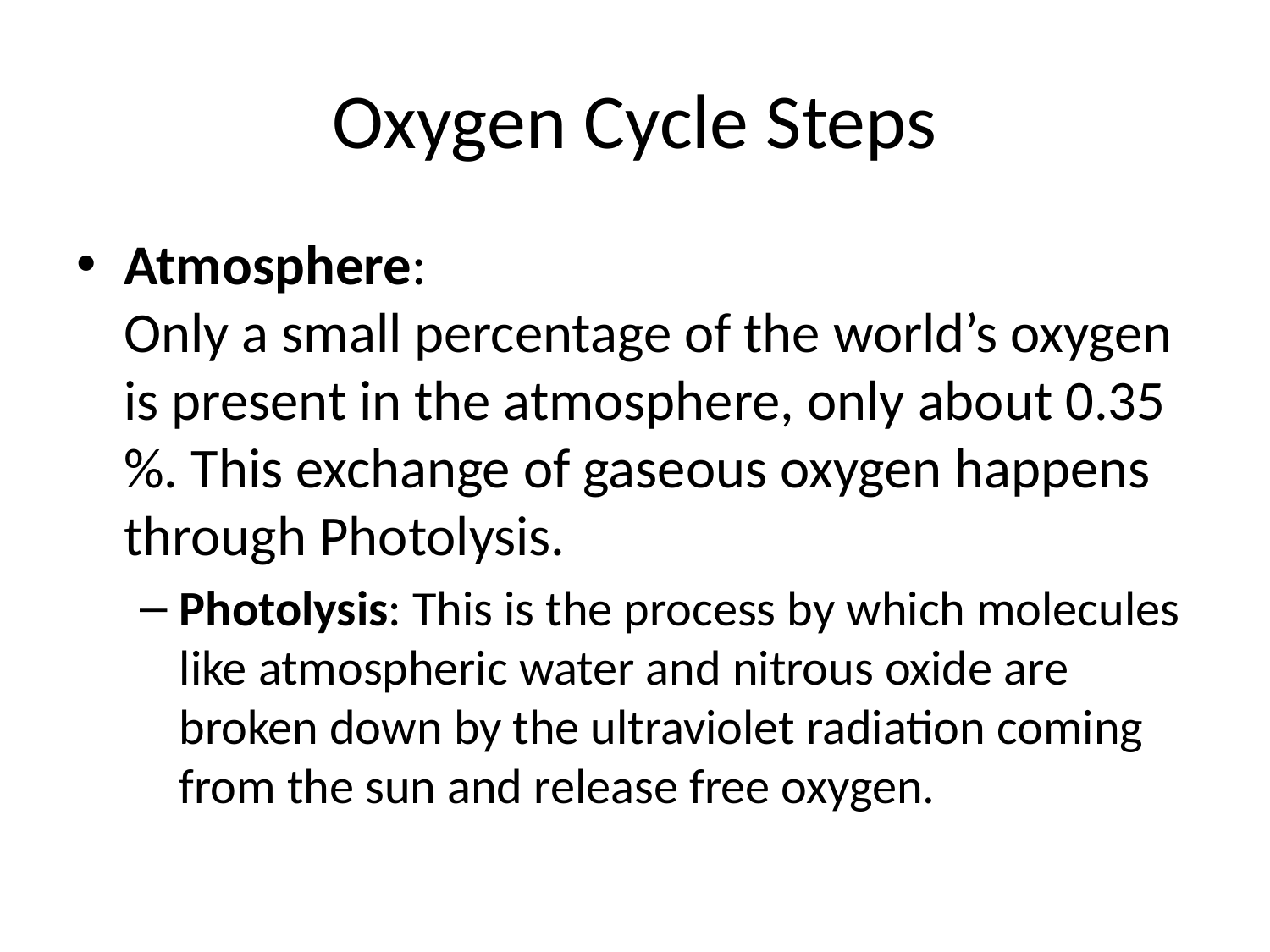

# Oxygen Cycle Steps
Atmosphere:
Only a small percentage of the world’s oxygen is present in the atmosphere, only about 0.35 %. This exchange of gaseous oxygen happens through Photolysis.
Photolysis: This is the process by which molecules like atmospheric water and nitrous oxide are broken down by the ultraviolet radiation coming from the sun and release free oxygen.